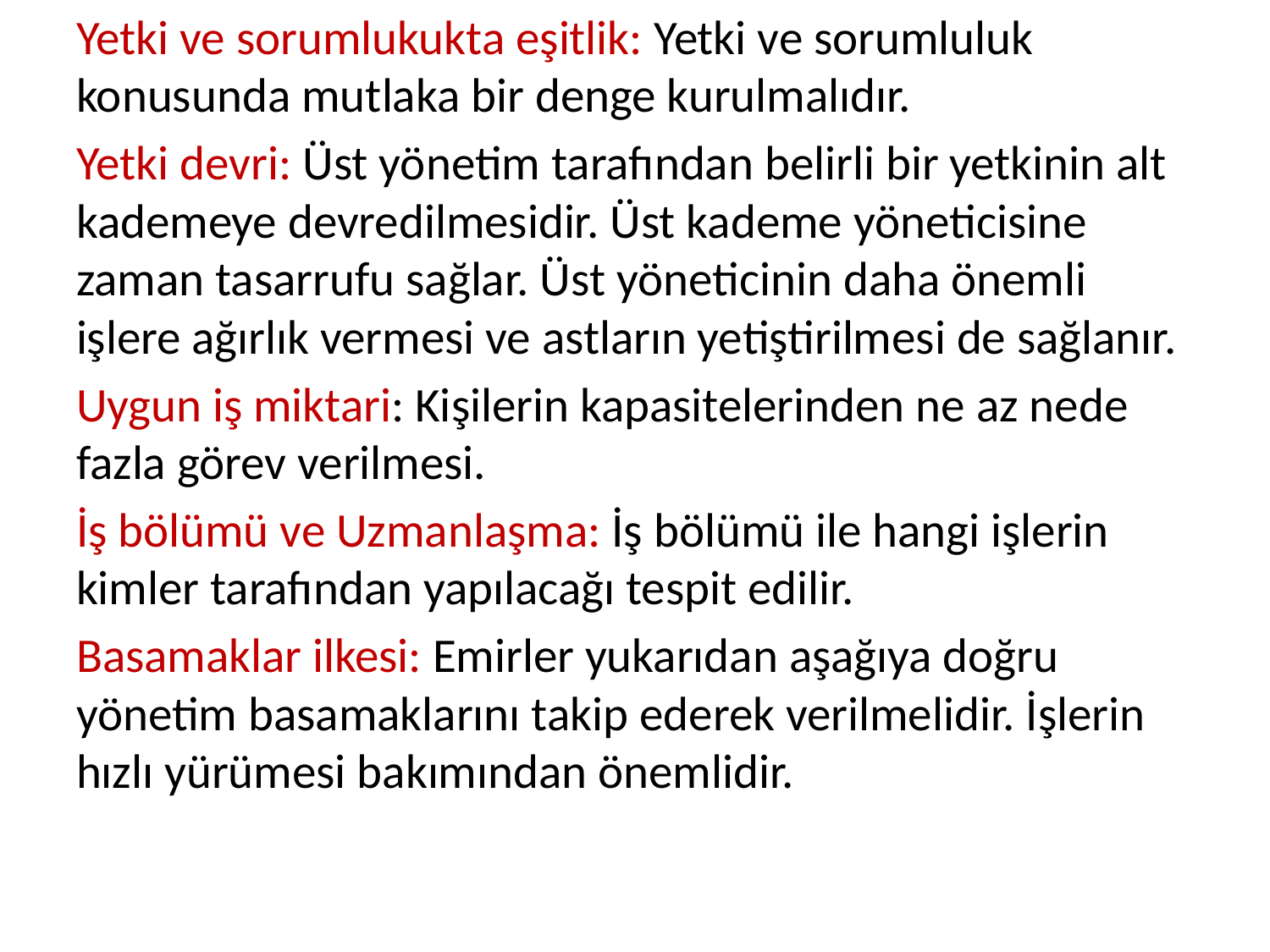

Yetki ve sorumlukukta eşitlik: Yetki ve sorumluluk konusunda mutlaka bir denge kurulmalıdır.
Yetki devri: Üst yönetim tarafından belirli bir yetkinin alt kademeye devredilmesidir. Üst kademe yöneticisine zaman tasarrufu sağlar. Üst yöneticinin daha önemli işlere ağırlık vermesi ve astların yetiştirilmesi de sağlanır.
Uygun iş miktari: Kişilerin kapasitelerinden ne az nede fazla görev verilmesi.
İş bölümü ve Uzmanlaşma: İş bölümü ile hangi işlerin kimler tarafından yapılacağı tespit edilir.
Basamaklar ilkesi: Emirler yukarıdan aşağıya doğru yönetim basamaklarını takip ederek verilmelidir. İşlerin hızlı yürümesi bakımından önemlidir.